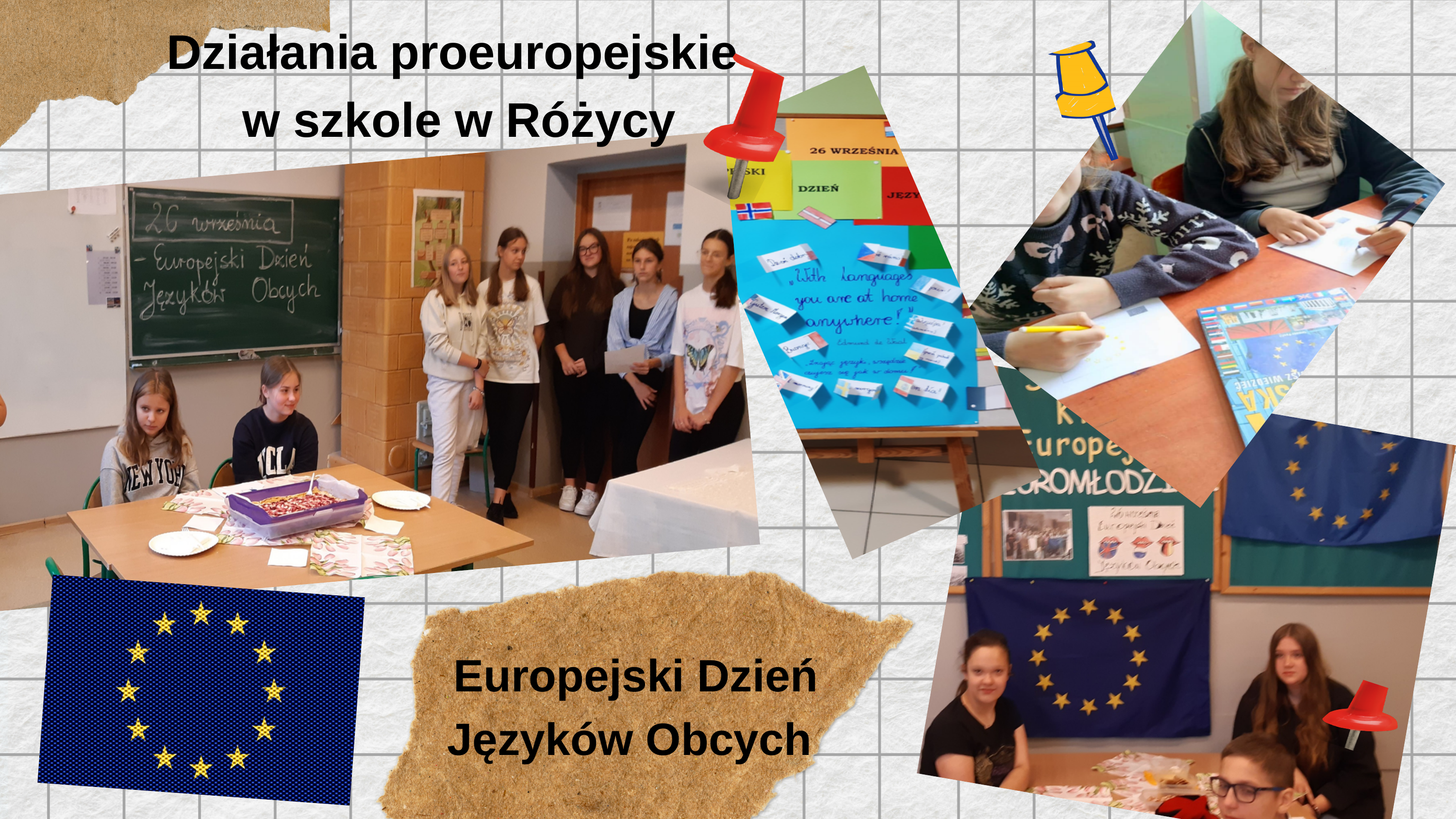

Działania proeuropejskie
w szkole w Różycy

Europejski Dzień Języków Obcych